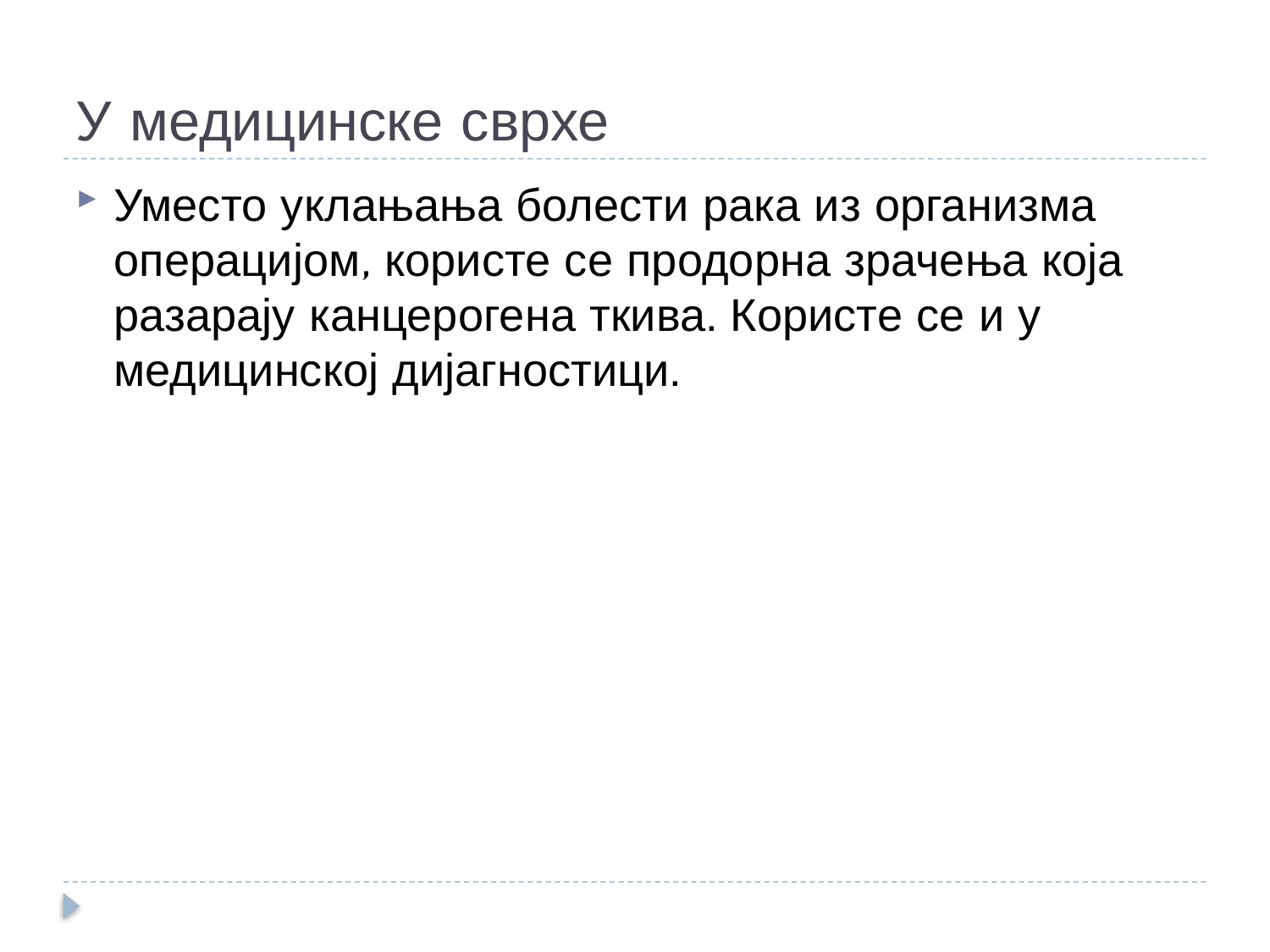

# У медицинске сврхе
Уместо уклањања болести рака из организма операцијом, користе се продорна зрачења која разарају канцерогена ткива. Користе се и у медицинској дијагностици.